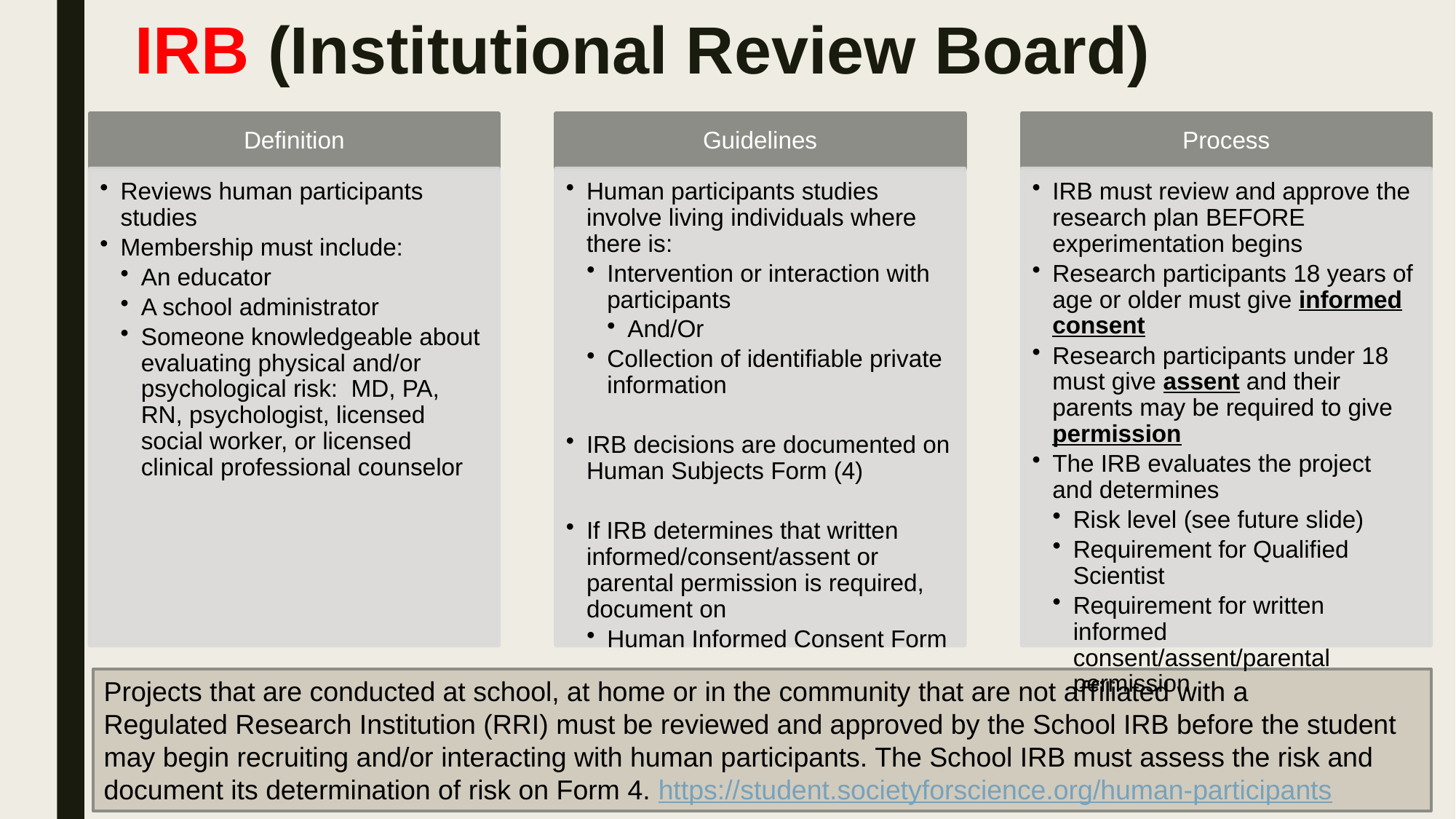

# IRB (Institutional Review Board)
Definition
Reviews human participants studies
Membership must include:
An educator
A school administrator
Someone knowledgeable about evaluating physical and/or psychological risk:  MD, PA, RN, psychologist, licensed social worker, or licensed clinical professional counselor
Guidelines
Human participants studies involve living individuals where there is:
Intervention or interaction with participants
And/Or
Collection of identifiable private information

IRB decisions are documented on Human Subjects Form (4)

If IRB determines that written informed/consent/assent or parental permission is required, document on
Human Informed Consent Form
Process
IRB must review and approve the research plan BEFORE experimentation begins
Research participants 18 years of age or older must give informed consent
Research participants under 18 must give assent and their parents may be required to give permission
The IRB evaluates the project and determines
Risk level (see future slide)
Requirement for Qualified Scientist
Requirement for written informed consent/assent/parental permission
Projects that are conducted at school, at home or in the community that are not aﬃliated with a Regulated Research Institution (RRI) must be reviewed and approved by the School IRB before the student may begin recruiting and/or interacting with human participants. The School IRB must assess the risk and document its determination of risk on Form 4. https://student.societyforscience.org/human-participants